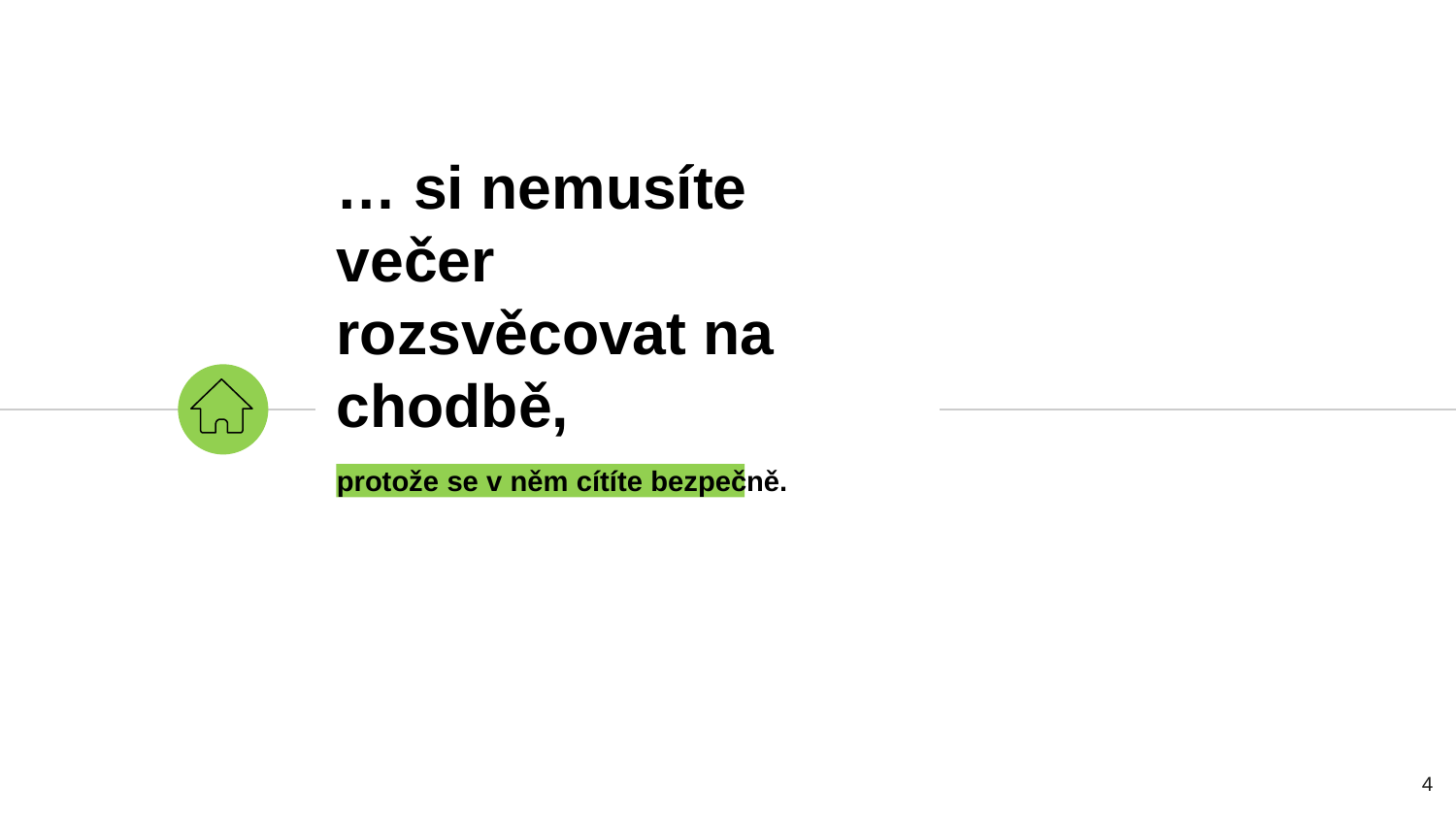

# … si nemusíte večer rozsvěcovat na chodbě,

protože se v něm cítíte bezpečně.

4